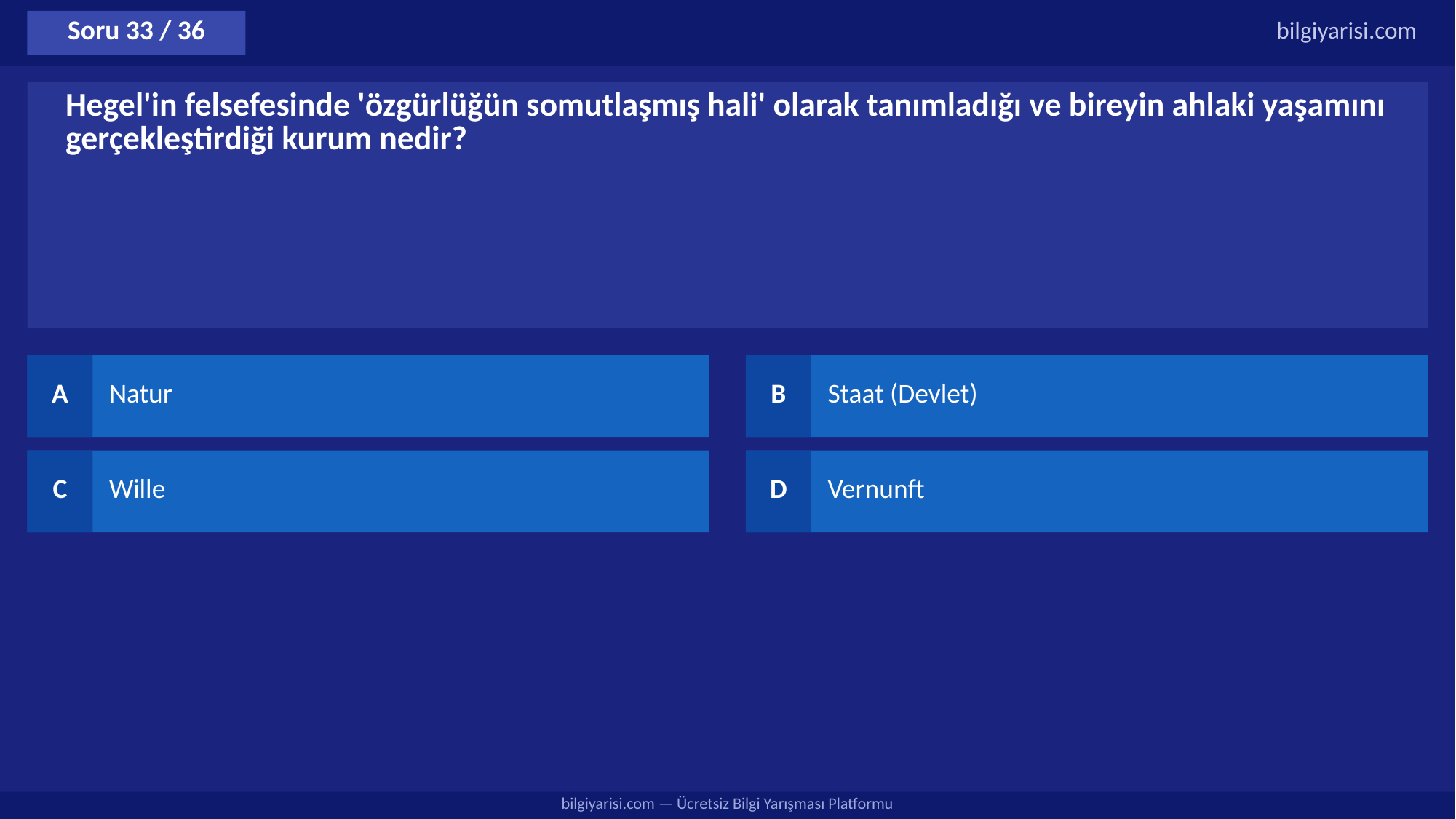

Soru 33 / 36
bilgiyarisi.com

Hegel'in felsefesinde 'özgürlüğün somutlaşmış hali' olarak tanımladığı ve bireyin ahlaki yaşamını gerçekleştirdiği kurum nedir?

A
Natur

B
Staat (Devlet)

C
Wille

D
Vernunft
bilgiyarisi.com — Ücretsiz Bilgi Yarışması Platformu